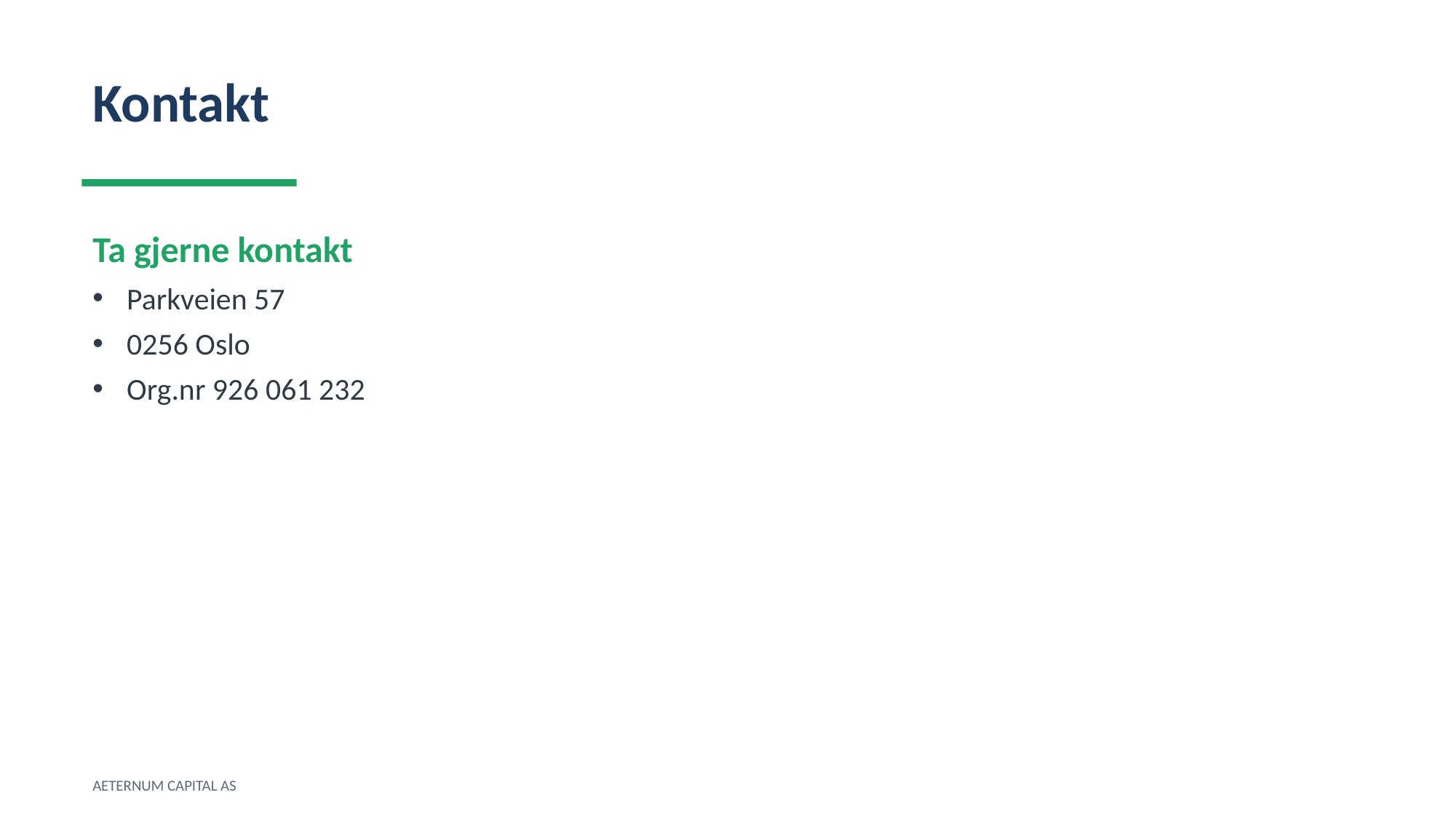

Kontakt

Ta gjerne kontakt
Parkveien 57
0256 Oslo
Org.nr 926 061 232
AETERNUM CAPITAL AS